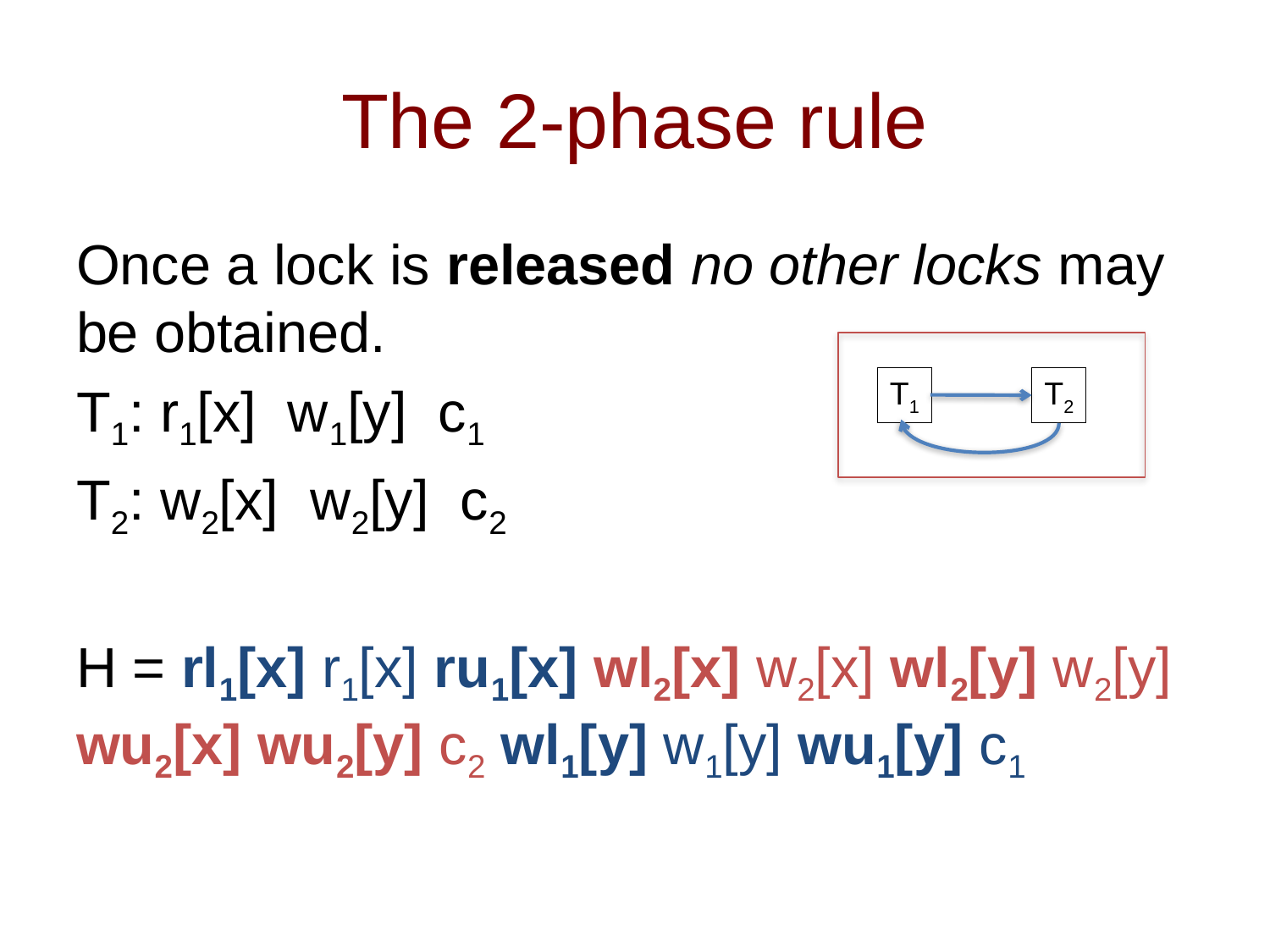

# The 2-phase rule
Once a lock is released no other locks may be obtained.
T1: r1[x]  w1[y]  c1
T2: w2[x]  w2[y]  c2

H = rl1[x] r1[x] ru1[x] wl2[x] w2[x] wl2[y] w2[y] wu2[x] wu2[y] c2 wl1[y] w1[y] wu1[y] c1

T1
T2